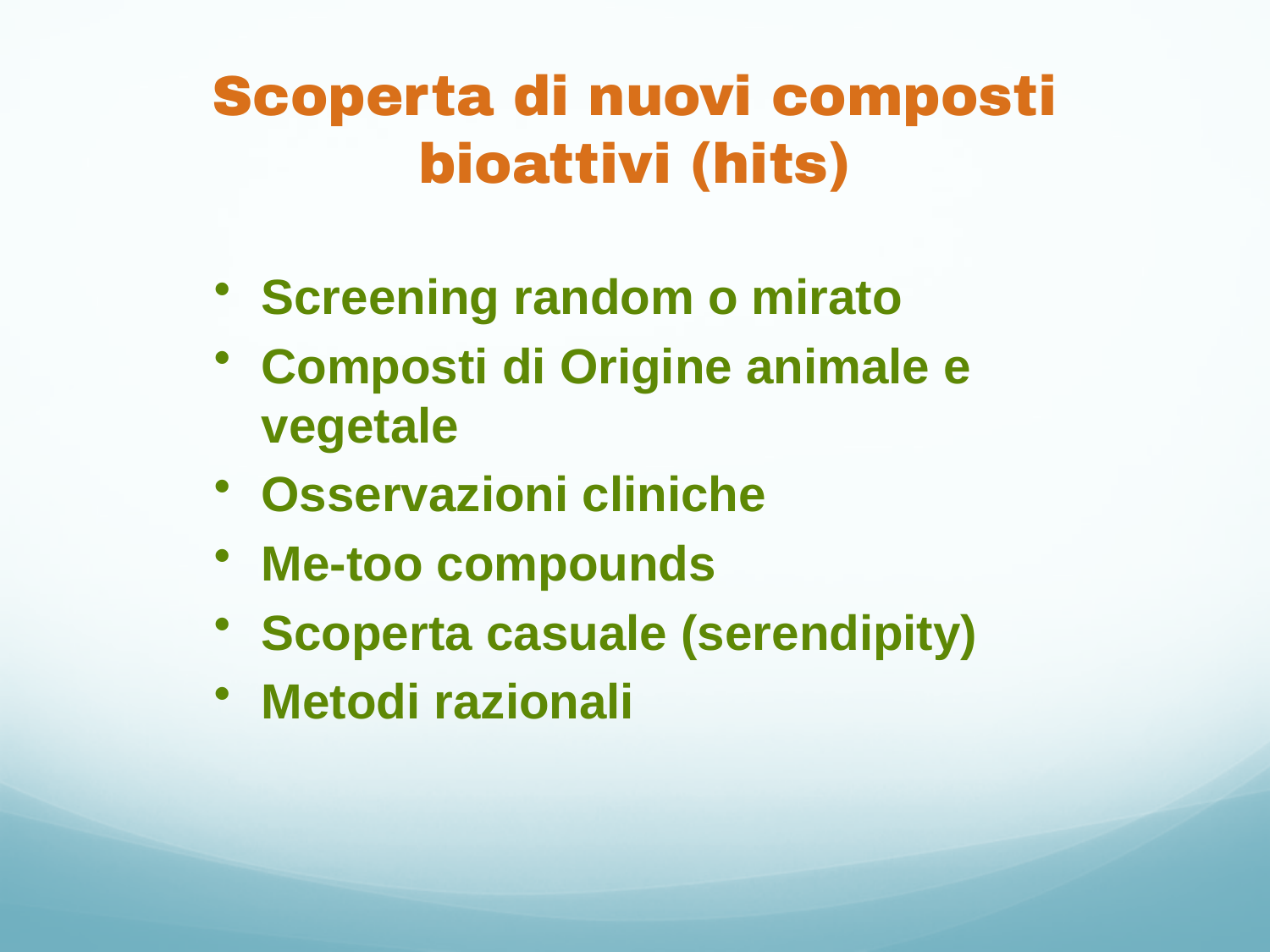

Scoperta di nuovi composti bioattivi (hits)
Screening random o mirato
Composti di Origine animale e vegetale
Osservazioni cliniche
Me-too compounds
Scoperta casuale (serendipity)
Metodi razionali